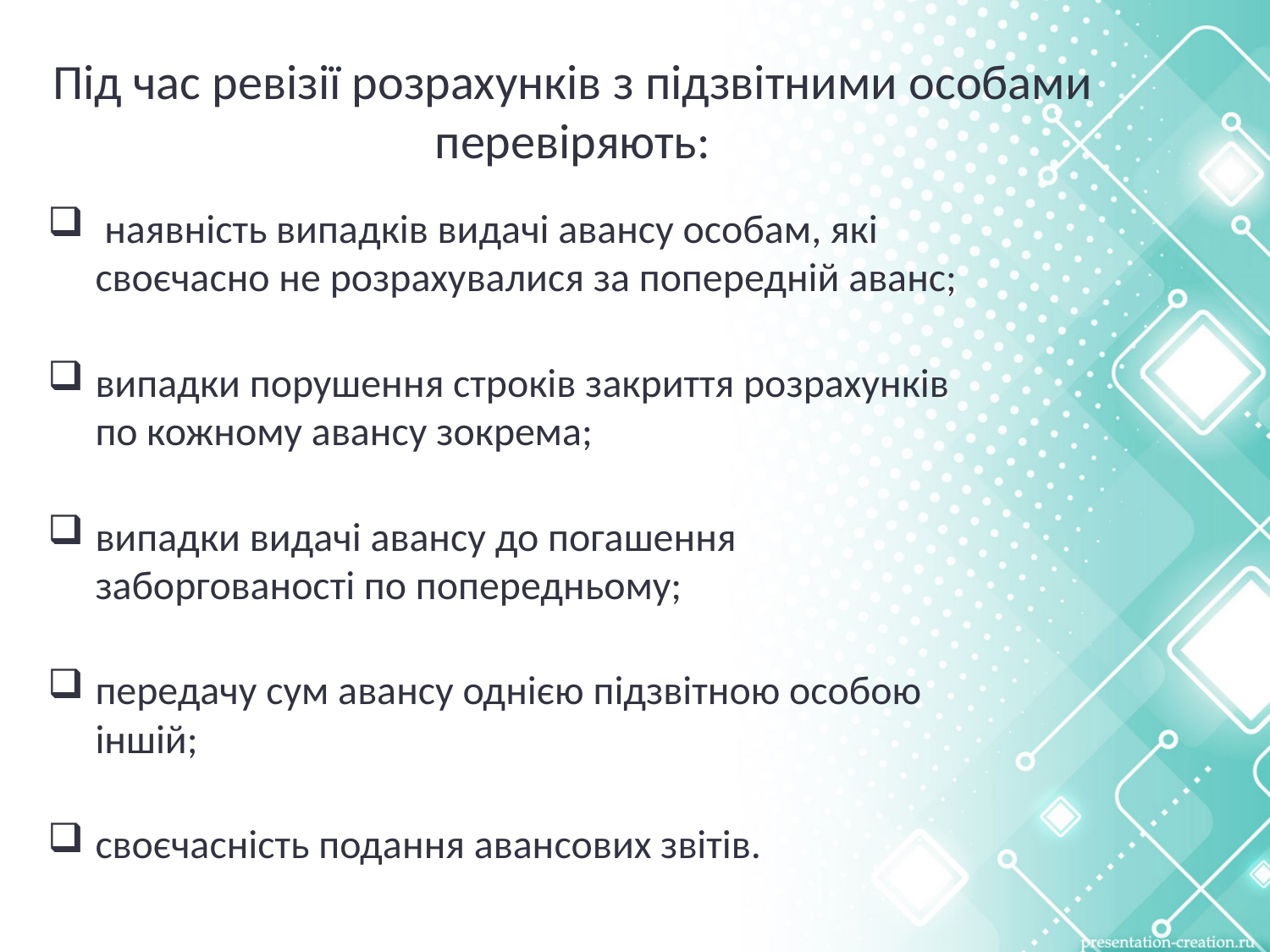

# Під час ревізії розрахунків з підзвітними особами перевіряють:
 наявність випадків видачі авансу особам, які своєчасно не розрахувалися за попередній аванс;
випадки порушення строків закриття розрахунків по кожному авансу зокрема;
випадки видачі авансу до погашення заборгованості по попередньому;
передачу сум авансу однією підзвітною особою іншій;
своєчасність подання авансових звітів.